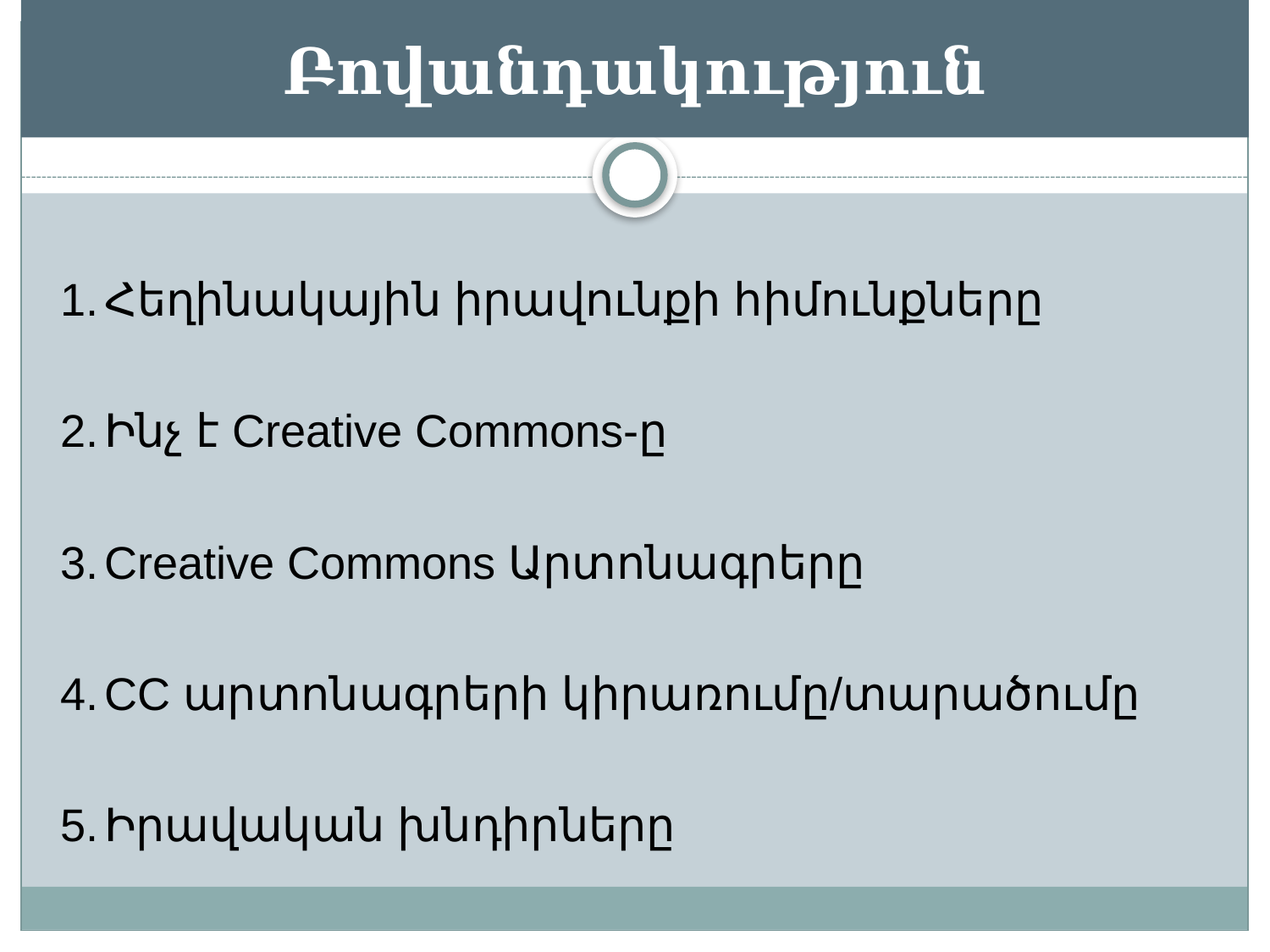

# Բովանդակություն
Հեղինակային իրավունքի հիմունքները

Ինչ է Creative Commons-ը

Creative Commons Արտոնագրերը

CC արտոնագրերի կիրառումը/տարածումը

Իրավական խնդիրները